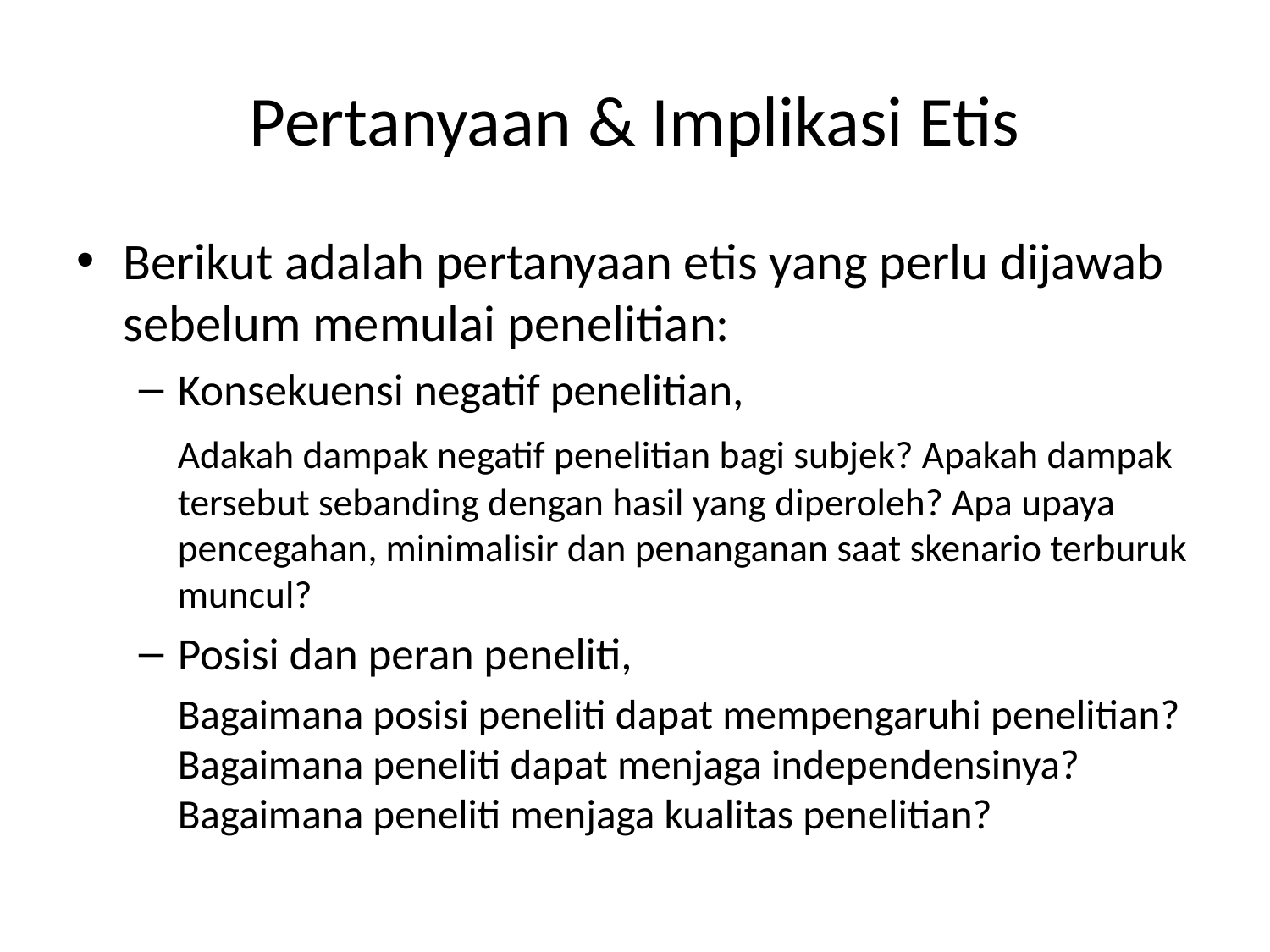

# Pertanyaan & Implikasi Etis
Berikut adalah pertanyaan etis yang perlu dijawab sebelum memulai penelitian:
Konsekuensi negatif penelitian,
	Adakah dampak negatif penelitian bagi subjek? Apakah dampak tersebut sebanding dengan hasil yang diperoleh? Apa upaya pencegahan, minimalisir dan penanganan saat skenario terburuk muncul?
Posisi dan peran peneliti,
	Bagaimana posisi peneliti dapat mempengaruhi penelitian? Bagaimana peneliti dapat menjaga independensinya? Bagaimana peneliti menjaga kualitas penelitian?